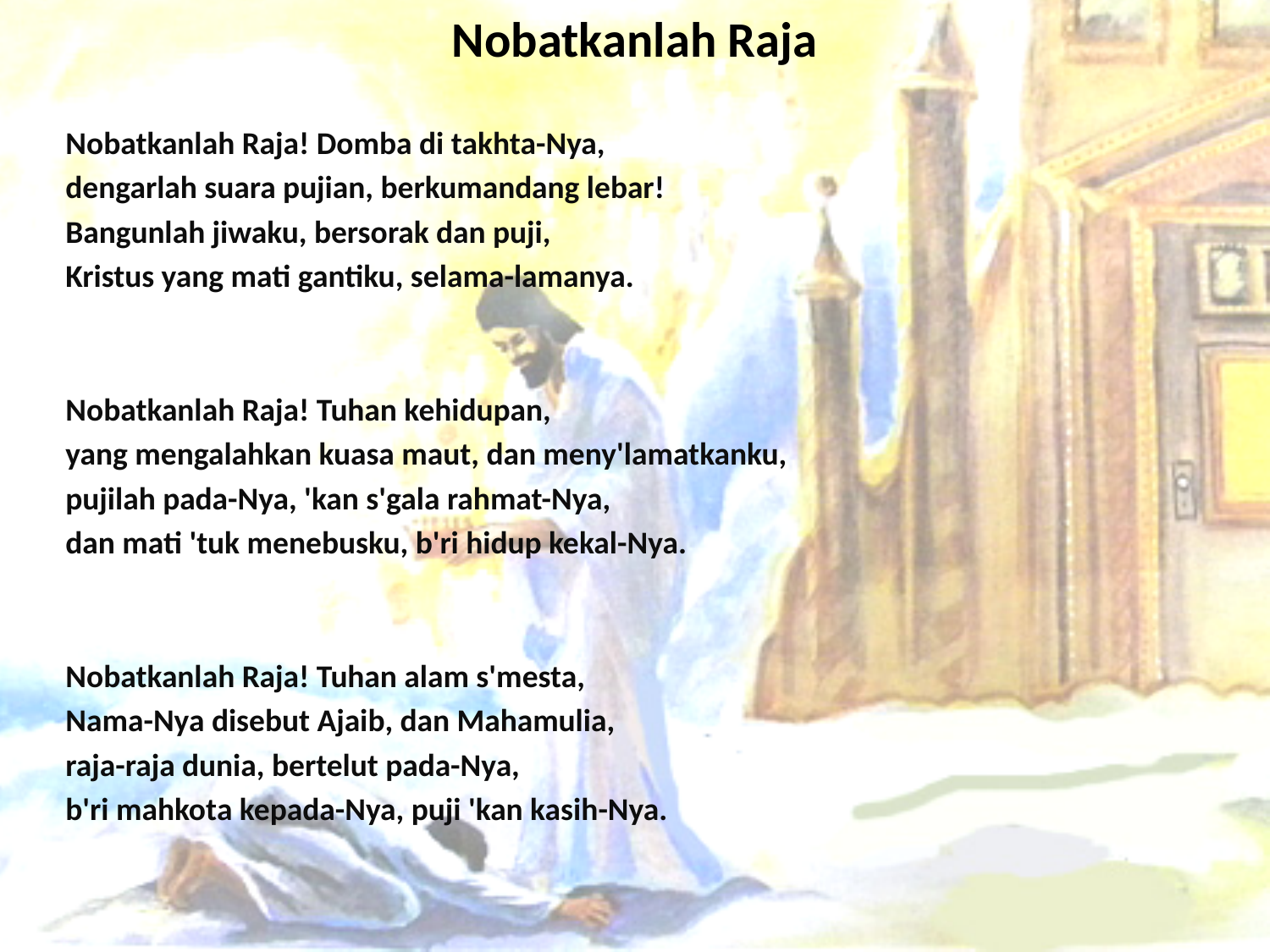

# Nobatkanlah Raja
Nobatkanlah Raja! Domba di takhta-Nya,
dengarlah suara pujian, berkumandang lebar!
Bangunlah jiwaku, bersorak dan puji,
Kristus yang mati gantiku, selama-lamanya.

Nobatkanlah Raja! Tuhan kehidupan,
yang mengalahkan kuasa maut, dan meny'lamatkanku,
pujilah pada-Nya, 'kan s'gala rahmat-Nya,
dan mati 'tuk menebusku, b'ri hidup kekal-Nya.

Nobatkanlah Raja! Tuhan alam s'mesta,
Nama-Nya disebut Ajaib, dan Mahamulia,
raja-raja dunia, bertelut pada-Nya,
b'ri mahkota kepada-Nya, puji 'kan kasih-Nya.